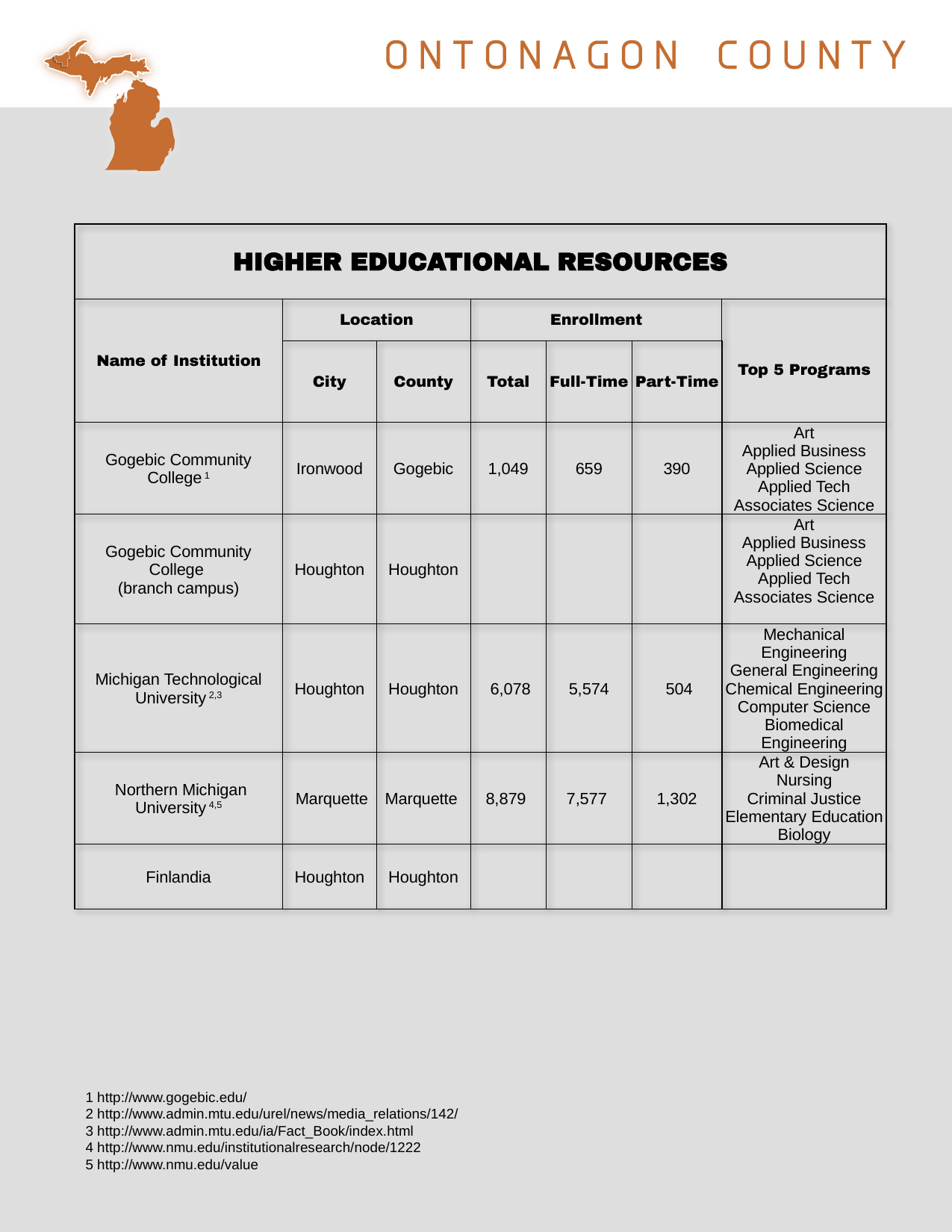

| HIGHER EDUCATIONAL RESOURCES |  |  |  |  |  |  |
| --- | --- | --- | --- | --- | --- | --- |
| Name of Institution | Location |  | Enrollment |  |  | Top 5 Programs |
|  | City | County | Total | Full-Time | Part-Time |  |
| Gogebic Community College 1 | Ironwood | Gogebic | 1,049 | 659 | 390 | Art Applied Business Applied Science Applied Tech Associates Science |
| Gogebic Community College (branch campus) | Houghton | Houghton |  |  |  | Art Applied Business Applied Science Applied Tech Associates Science |
| Michigan Technological University 2,3 | Houghton | Houghton | 6,078 | 5,574 | 504 | Mechanical Engineering General Engineering Chemical Engineering Computer Science Biomedical Engineering |
| Northern Michigan University 4,5 | Marquette | Marquette | 8,879 | 7,577 | 1,302 | Art & Design Nursing Criminal Justice Elementary Education Biology |
| Finlandia | Houghton | Houghton |  |  |  |  |
1 http://www.gogebic.edu/
2 http://www.admin.mtu.edu/urel/news/media_relations/142/
3 http://www.admin.mtu.edu/ia/Fact_Book/index.html
4 http://www.nmu.edu/institutionalresearch/node/1222
5 http://www.nmu.edu/value